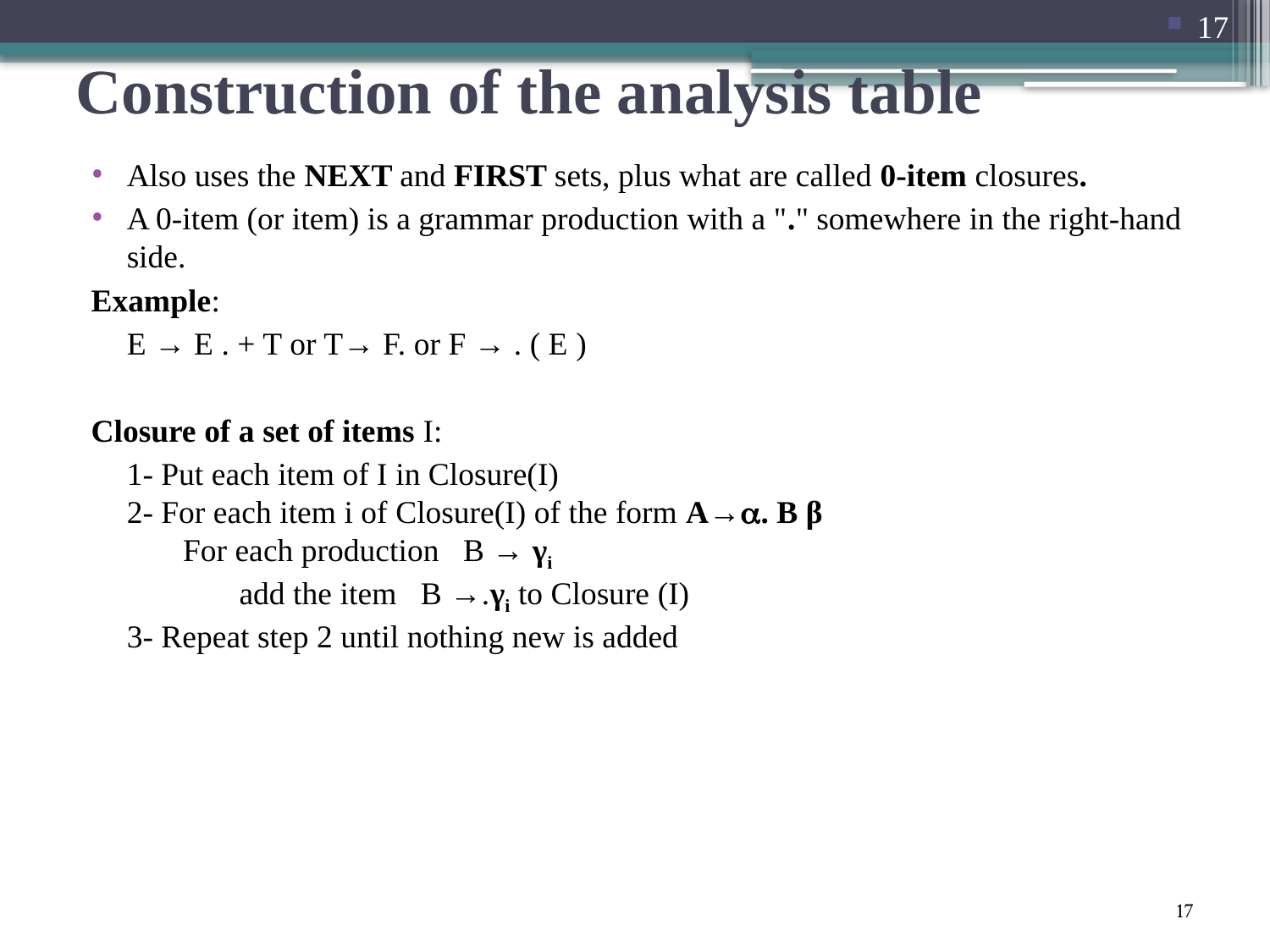

17
# Construction of the analysis table
Also uses the NEXT and FIRST sets, plus what are called 0-item closures.
A 0-item (or item) is a grammar production with a "." somewhere in the right-hand side.
Example:
	E → E . + T or T→ F. or F → . ( E )

Closure of a set of items I:
	1- Put each item of I in Closure(I)
2- For each item i of Closure(I) of the form A→α. B β
       For each production   B → γi
              add the item   B →.γi to Closure (I)
3- Repeat step 2 until nothing new is added

17